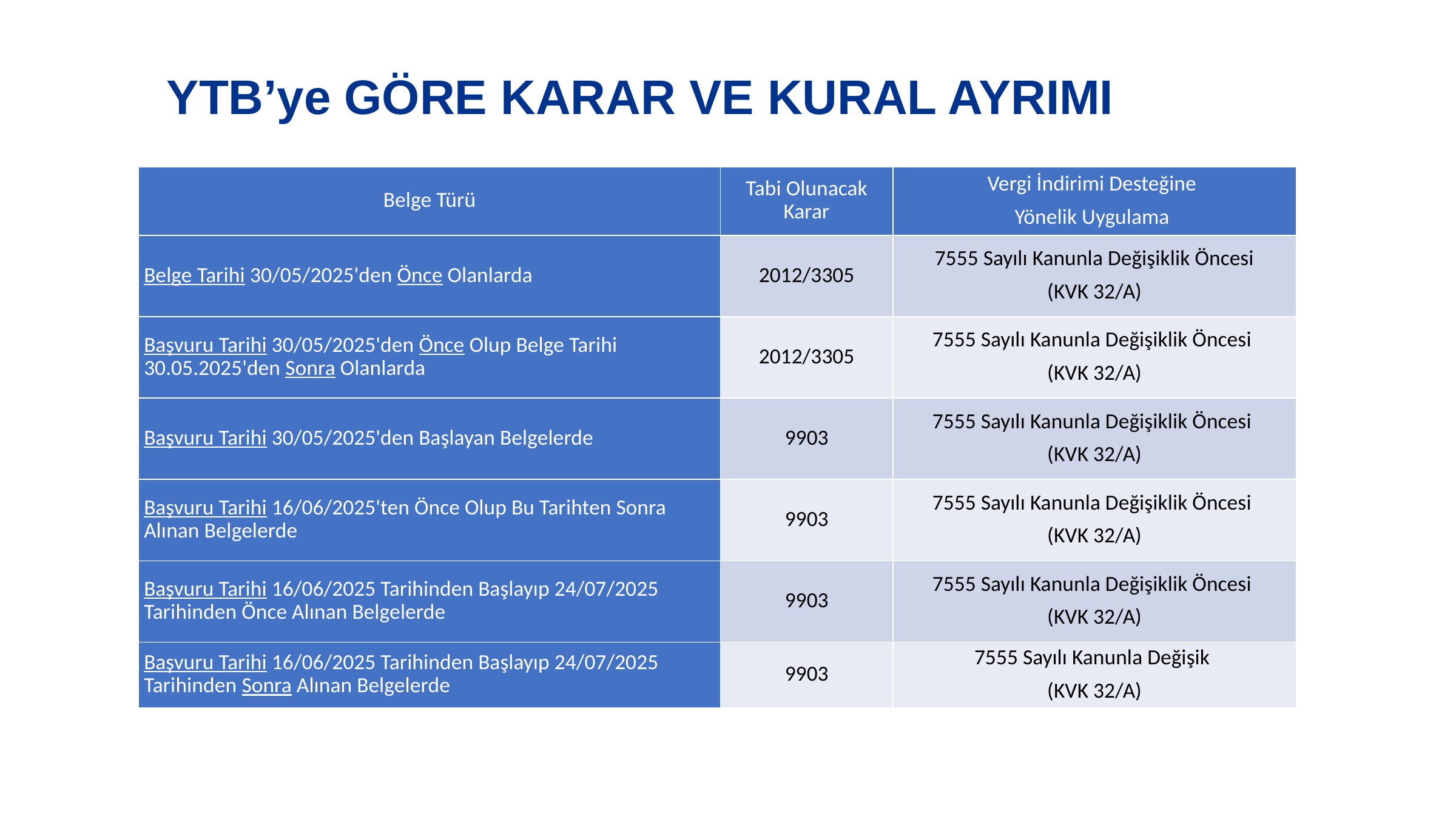

YTB’ye GÖRE KARAR VE KURAL AYRIMI
| Belge Türü | Tabi Olunacak Karar | Vergi İndirimi Desteğine Yönelik Uygulama |
| --- | --- | --- |
| Belge Tarihi 30/05/2025'den Önce Olanlarda | 2012/3305 | 7555 Sayılı Kanunla Değişiklik Öncesi (KVK 32/A) |
| Başvuru Tarihi 30/05/2025'den Önce Olup Belge Tarihi 30.05.2025'den Sonra Olanlarda | 2012/3305 | 7555 Sayılı Kanunla Değişiklik Öncesi (KVK 32/A) |
| Başvuru Tarihi 30/05/2025'den Başlayan Belgelerde | 9903 | 7555 Sayılı Kanunla Değişiklik Öncesi (KVK 32/A) |
| Başvuru Tarihi 16/06/2025'ten Önce Olup Bu Tarihten Sonra Alınan Belgelerde | 9903 | 7555 Sayılı Kanunla Değişiklik Öncesi (KVK 32/A) |
| Başvuru Tarihi 16/06/2025 Tarihinden Başlayıp 24/07/2025 Tarihinden Önce Alınan Belgelerde | 9903 | 7555 Sayılı Kanunla Değişiklik Öncesi (KVK 32/A) |
| Başvuru Tarihi 16/06/2025 Tarihinden Başlayıp 24/07/2025 Tarihinden Sonra Alınan Belgelerde | 9903 | 7555 Sayılı Kanunla Değişik (KVK 32/A) |